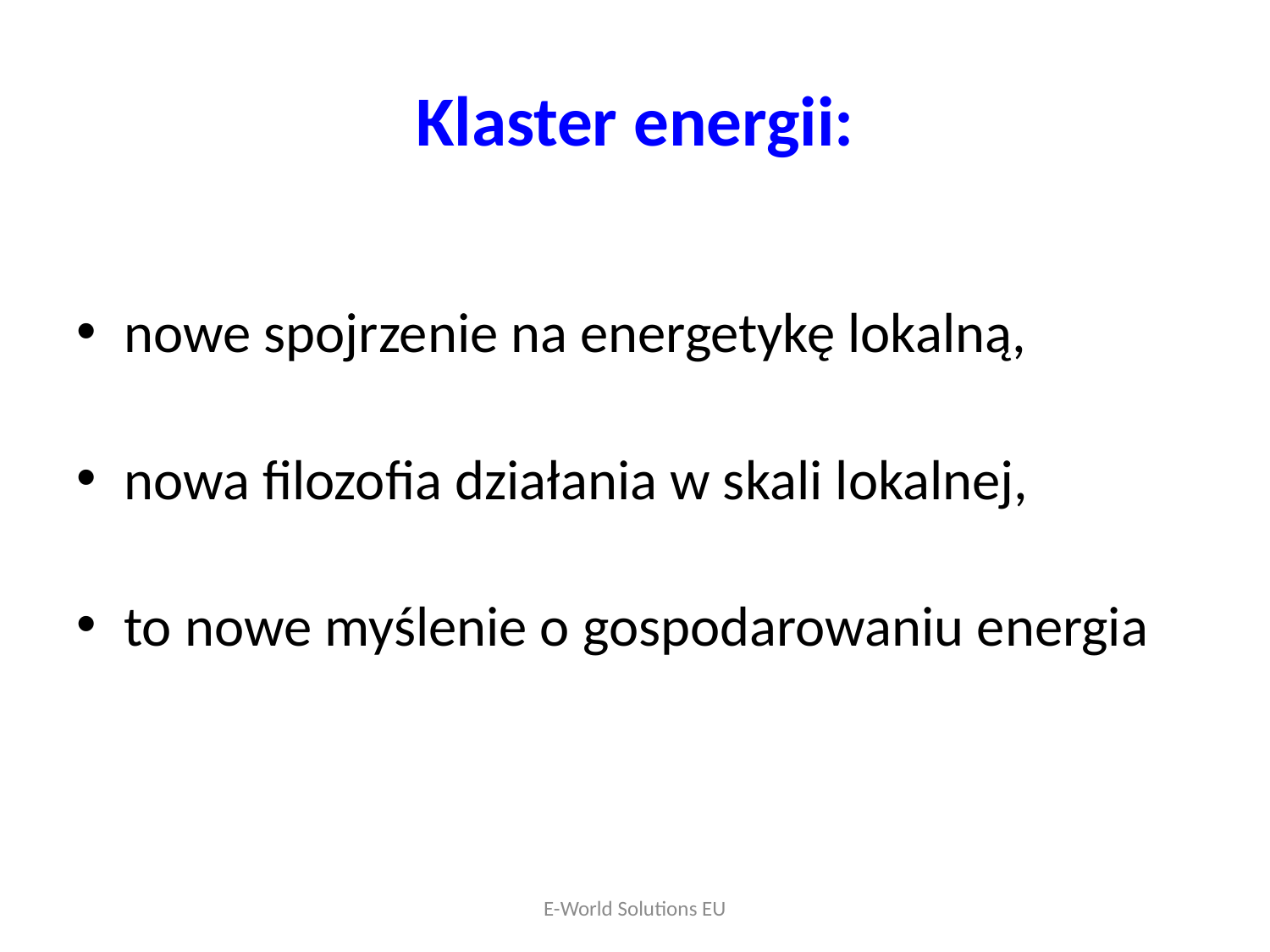

# Klaster energii:
nowe spojrzenie na energetykę lokalną,
nowa filozofia działania w skali lokalnej,
to nowe myślenie o gospodarowaniu energia
E-World Solutions EU